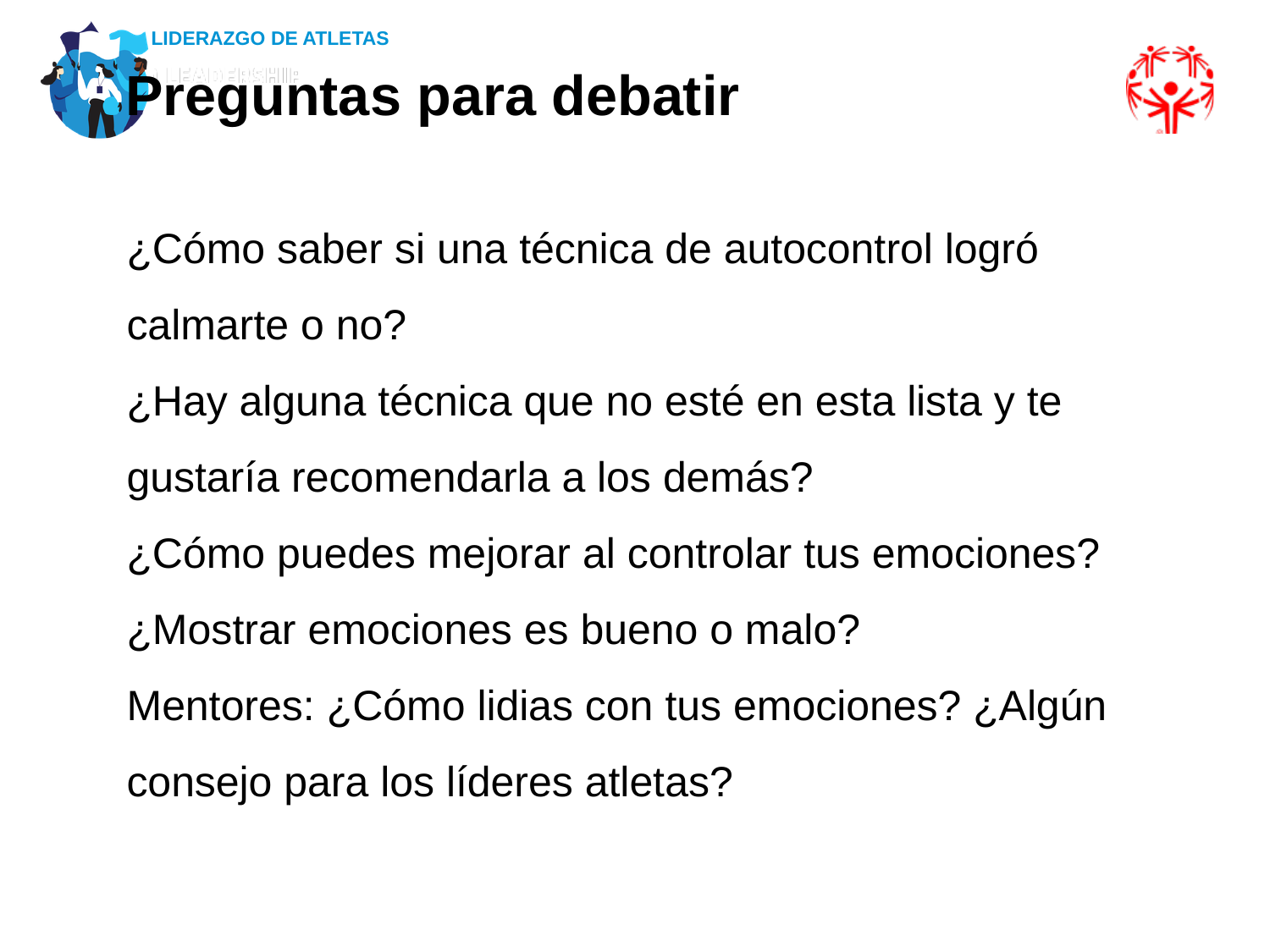

Preguntas para debatir
¿Cómo saber si una técnica de autocontrol logró calmarte o no?
¿Hay alguna técnica que no esté en esta lista y te gustaría recomendarla a los demás?
¿Cómo puedes mejorar al controlar tus emociones?
¿Mostrar emociones es bueno o malo?
Mentores: ¿Cómo lidias con tus emociones? ¿Algún consejo para los líderes atletas?